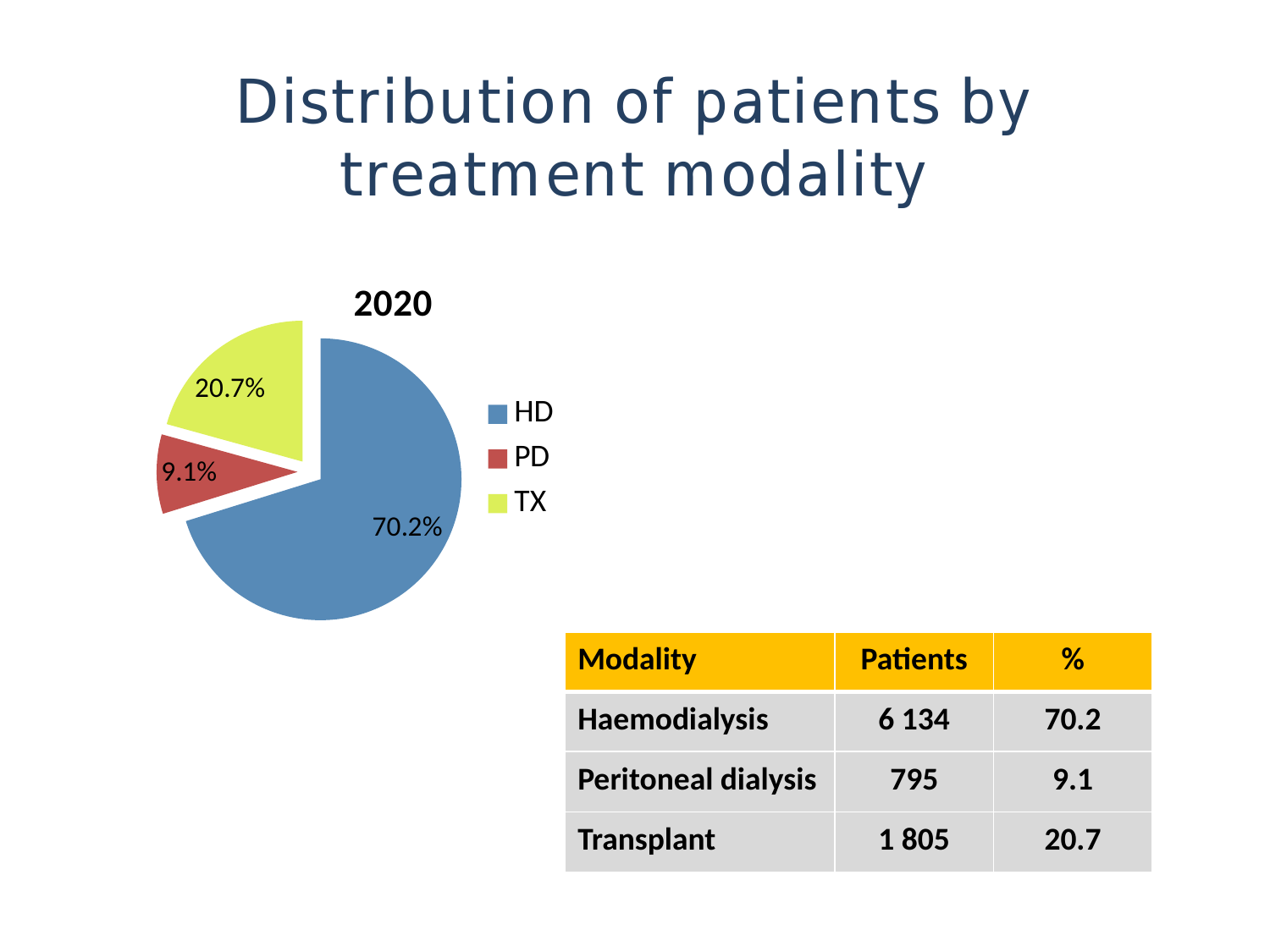

# Distribution of patients by treatment modality

### Chart: 2020

| Category |  |
|---|---|
| HD  | 70.2 |
| PD | 9.1 |
| TX  | 20.7 |
| Modality | Patients | % |
| --- | --- | --- |
| Haemodialysis | 6 134 | 70.2 |
| Peritoneal dialysis | 795 | 9.1 |
| Transplant | 1 805 | 20.7 |